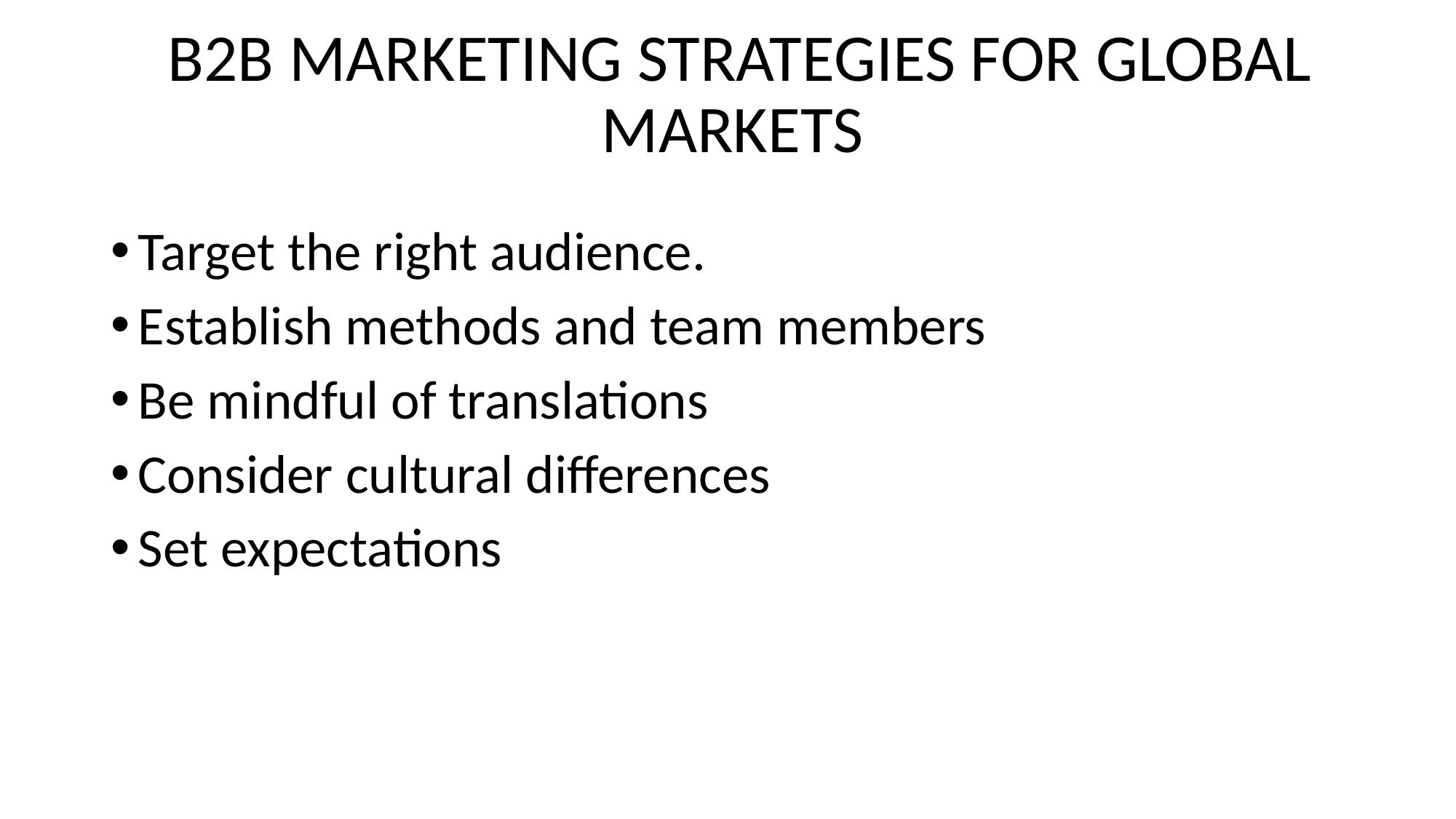

# B2B MARKETING STRATEGIES FOR GLOBAL MARKETS
Target the right audience.
Establish methods and team members
Be mindful of translations
Consider cultural differences
Set expectations